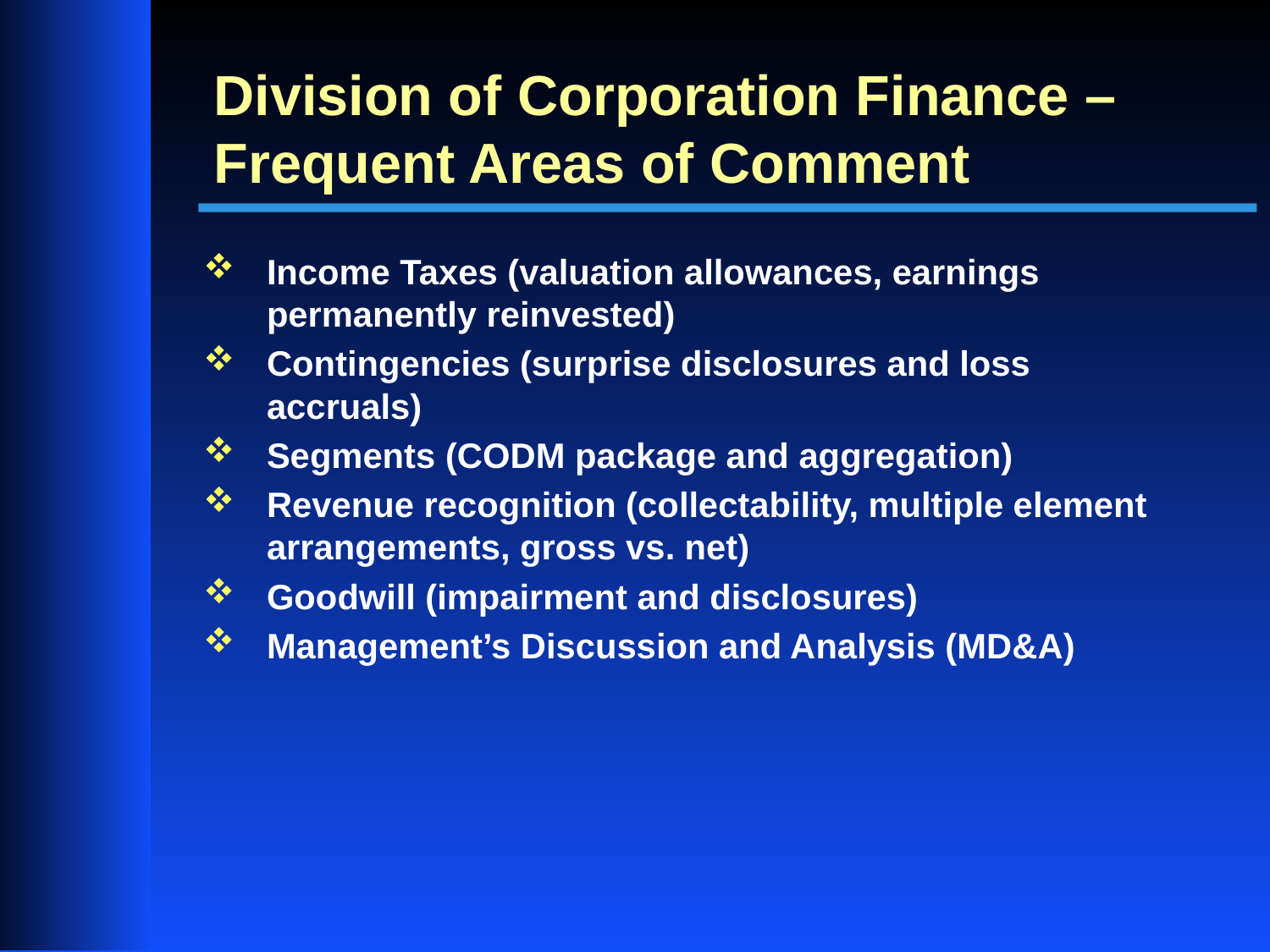

# Division of Corporation Finance – Frequent Areas of Comment
Income Taxes (valuation allowances, earnings permanently reinvested)
Contingencies (surprise disclosures and loss accruals)
Segments (CODM package and aggregation)
Revenue recognition (collectability, multiple element arrangements, gross vs. net)
Goodwill (impairment and disclosures)
Management’s Discussion and Analysis (MD&A)